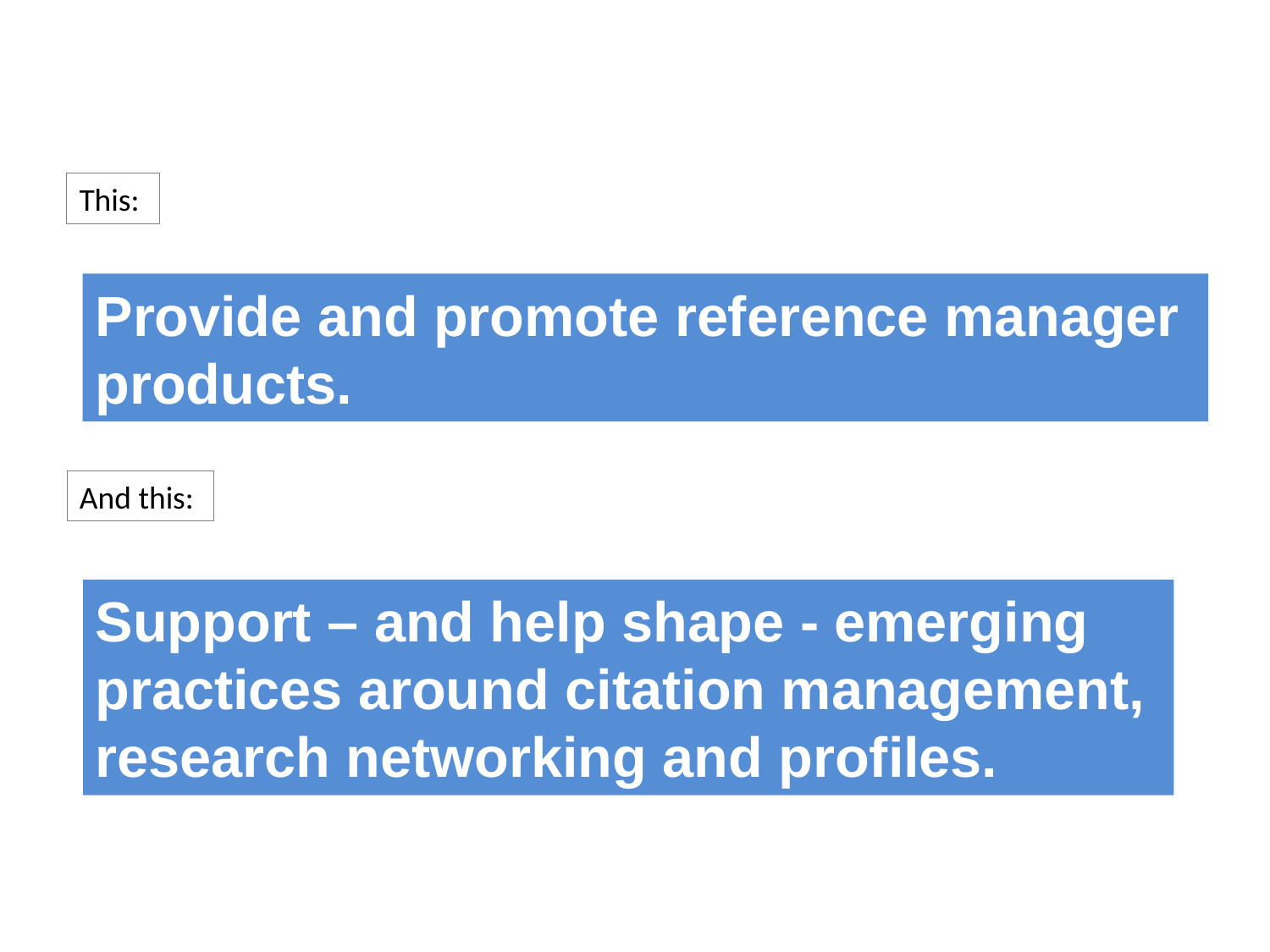

This:
Provide and promote reference manager
products.
And this:
Support – and help shape - emerging
practices around citation management,
research networking and profiles.